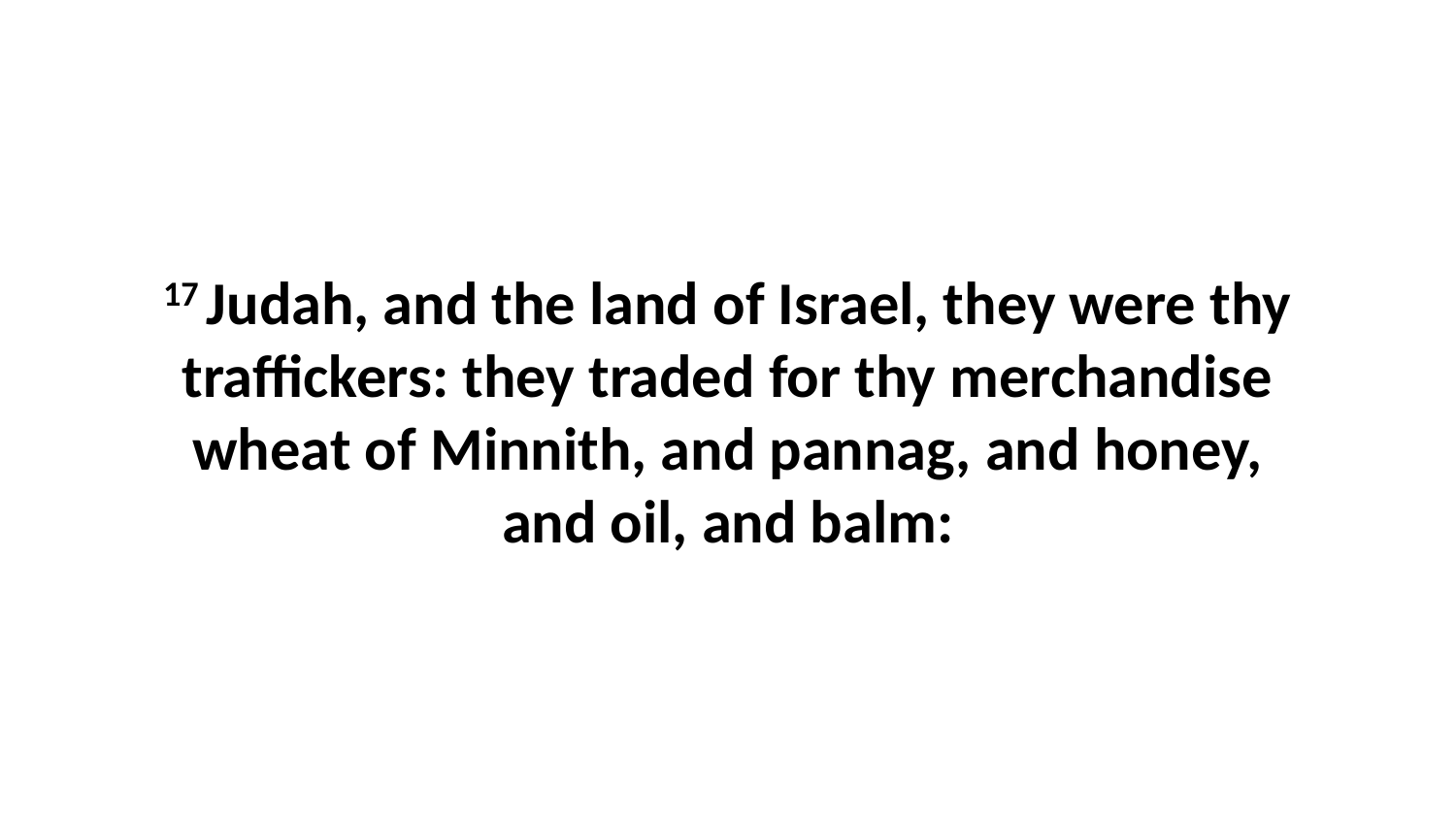

17 Judah, and the land of Israel, they were thy traffickers: they traded for thy merchandise wheat of Minnith, and pannag, and honey, and oil, and balm: